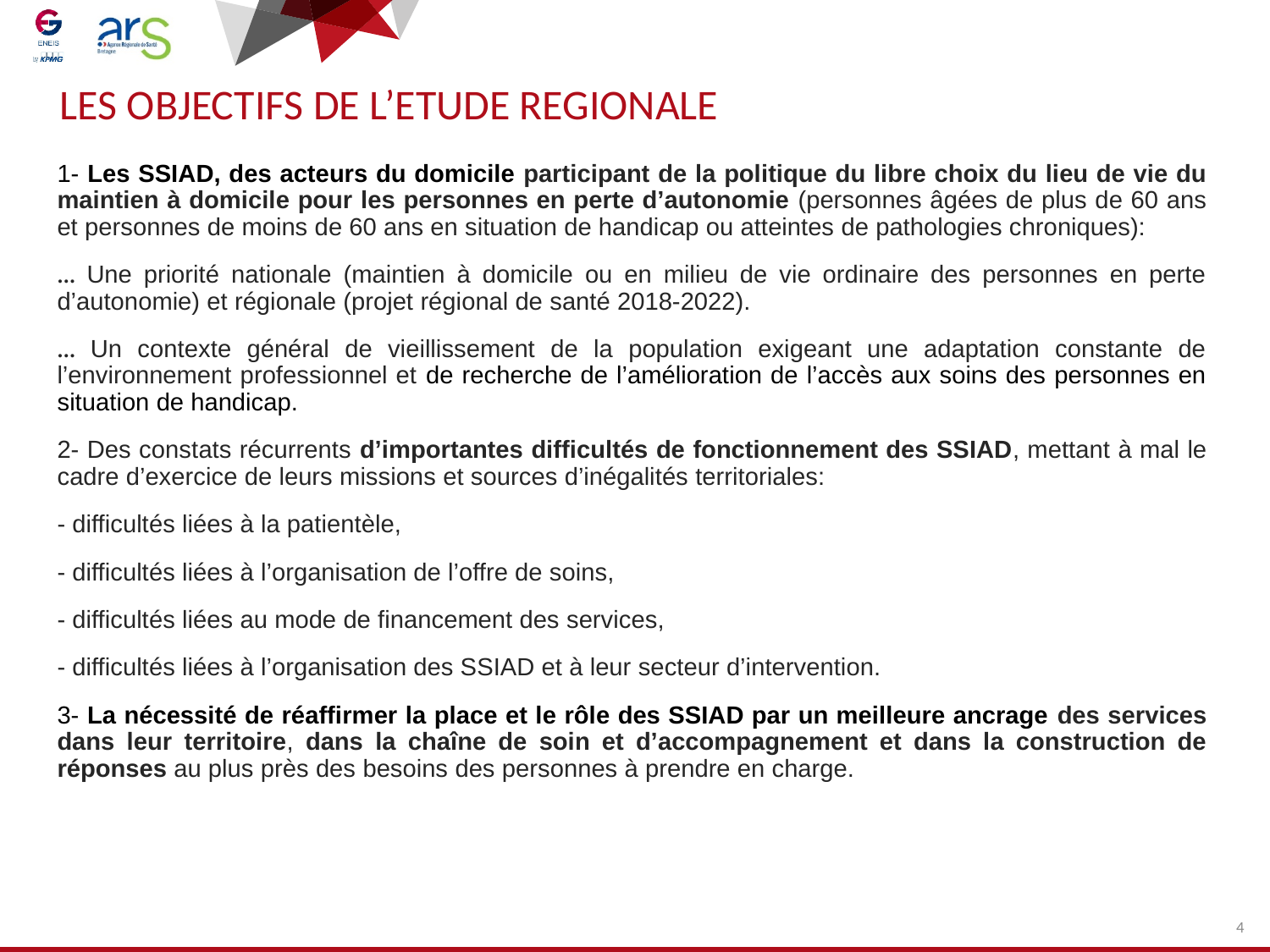

# LeS OBJECTIFS DE L’ETUDE REGIONALE
1- Les SSIAD, des acteurs du domicile participant de la politique du libre choix du lieu de vie du maintien à domicile pour les personnes en perte d’autonomie (personnes âgées de plus de 60 ans et personnes de moins de 60 ans en situation de handicap ou atteintes de pathologies chroniques):
… Une priorité nationale (maintien à domicile ou en milieu de vie ordinaire des personnes en perte d’autonomie) et régionale (projet régional de santé 2018-2022).
… Un contexte général de vieillissement de la population exigeant une adaptation constante de l’environnement professionnel et de recherche de l’amélioration de l’accès aux soins des personnes en situation de handicap.
2- Des constats récurrents d’importantes difficultés de fonctionnement des SSIAD, mettant à mal le cadre d’exercice de leurs missions et sources d’inégalités territoriales:
- difficultés liées à la patientèle,
- difficultés liées à l’organisation de l’offre de soins,
- difficultés liées au mode de financement des services,
- difficultés liées à l’organisation des SSIAD et à leur secteur d’intervention.
3- La nécessité de réaffirmer la place et le rôle des SSIAD par un meilleure ancrage des services dans leur territoire, dans la chaîne de soin et d’accompagnement et dans la construction de réponses au plus près des besoins des personnes à prendre en charge.

4